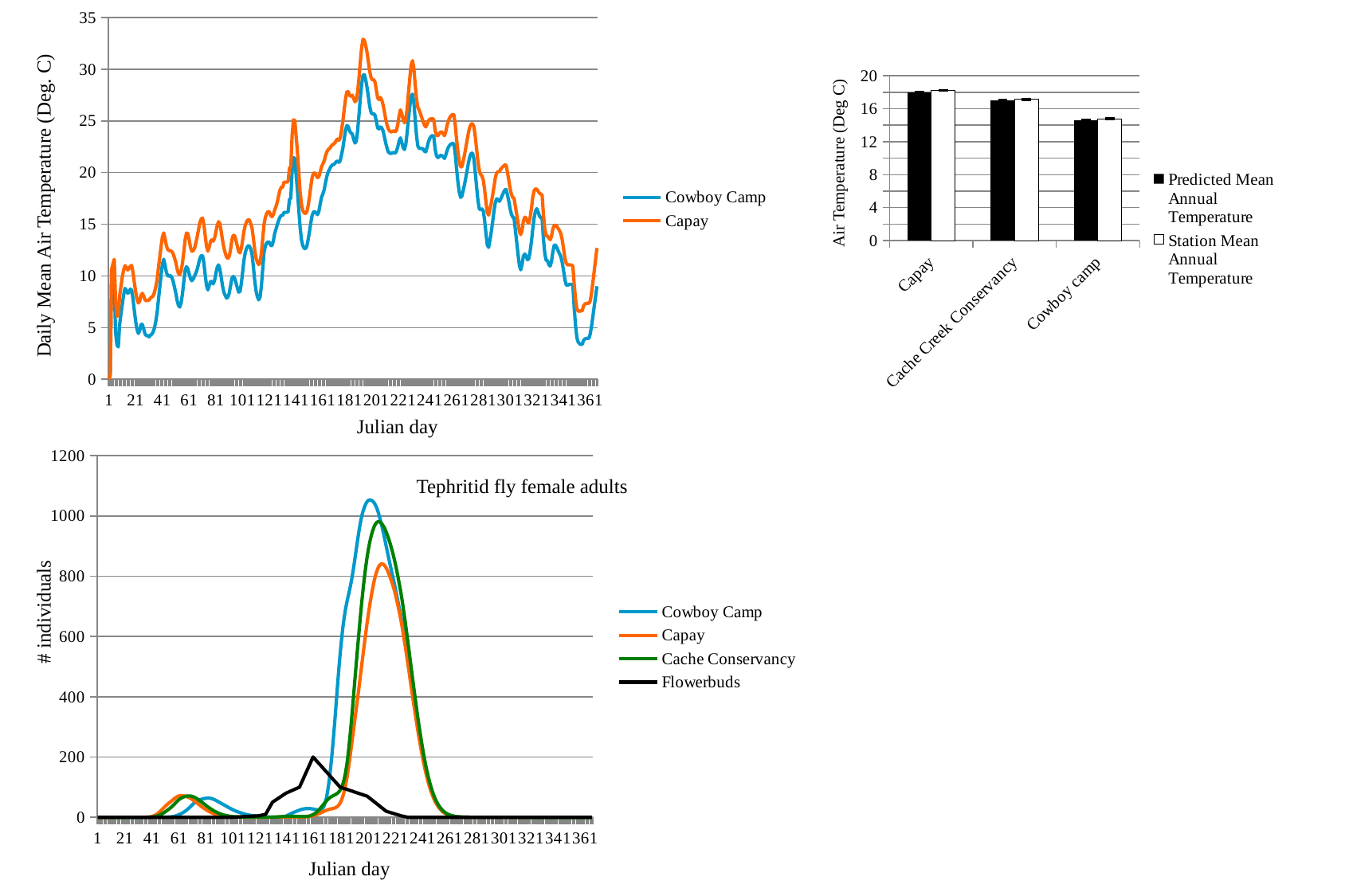

### Chart

| Category |  |  |
|---|---|---|

### Chart

| Category | Predicted Mean Annual Temperature | Station Mean Annual Temperature |
|---|---|---|
| Capay | 17.989999999999963 | 18.23 |
| Cache Creek Conservancy | 17.015423515480027 | 17.12080873790309 |
| Cowboy camp | 14.629999999999999 | 14.76 |
Air Temperature (Deg C)
Daily Mean Air Temperature (Deg. C)
Julian day

### Chart

| Category |  |  |  |  |
|---|---|---|---|---|
Tephritid fly female adults
# individuals
Julian day